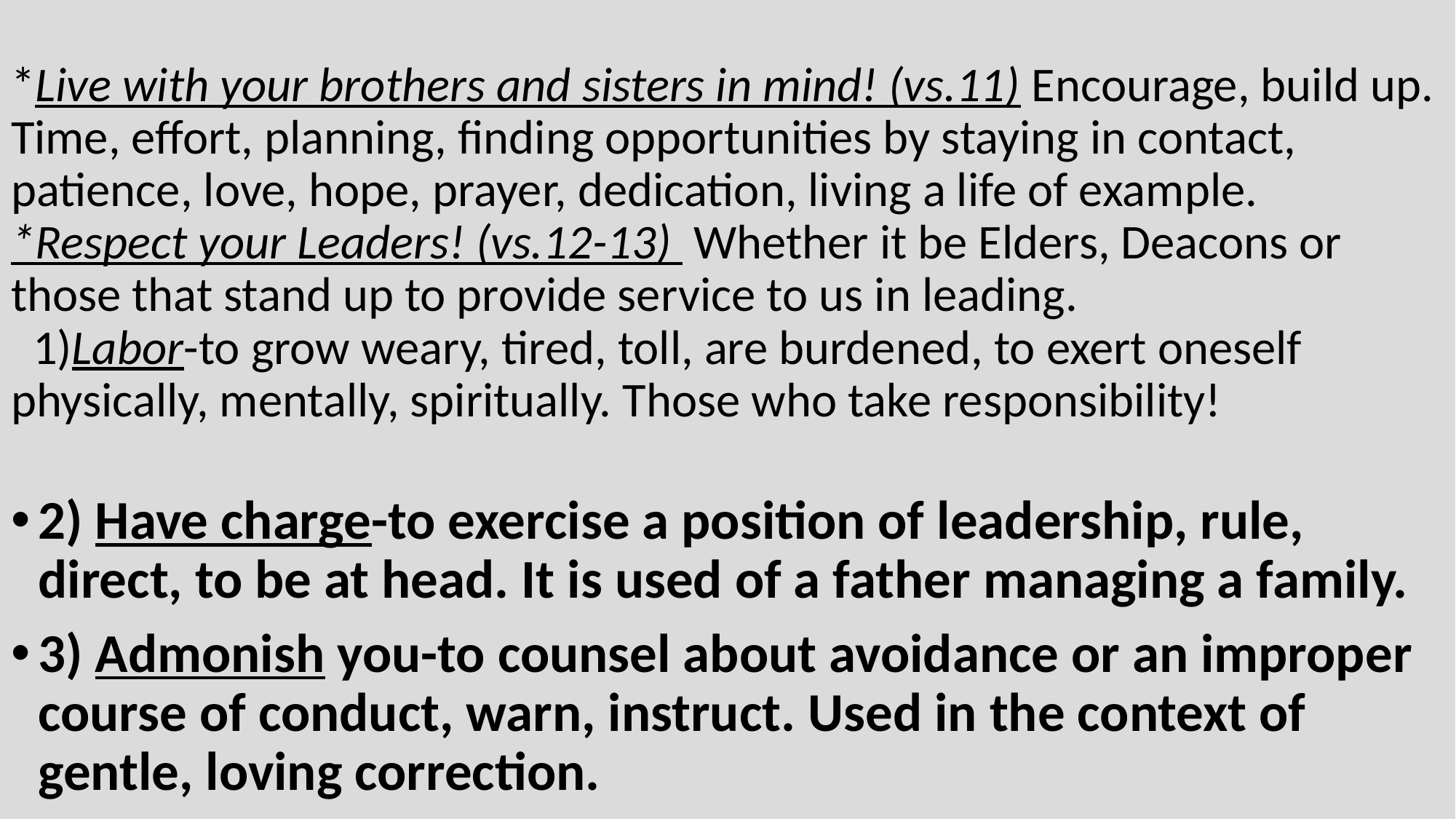

# *Live with your brothers and sisters in mind! (vs.11) Encourage, build up. Time, effort, planning, finding opportunities by staying in contact, patience, love, hope, prayer, dedication, living a life of example. *Respect your Leaders! (vs.12-13)  Whether it be Elders, Deacons or those that stand up to provide service to us in leading. 1)Labor-to grow weary, tired, toll, are burdened, to exert oneself physically, mentally, spiritually. Those who take responsibility!
2) Have charge-to exercise a position of leadership, rule, direct, to be at head. It is used of a father managing a family.
3) Admonish you-to counsel about avoidance or an improper course of conduct, warn, instruct. Used in the context of gentle, loving correction.